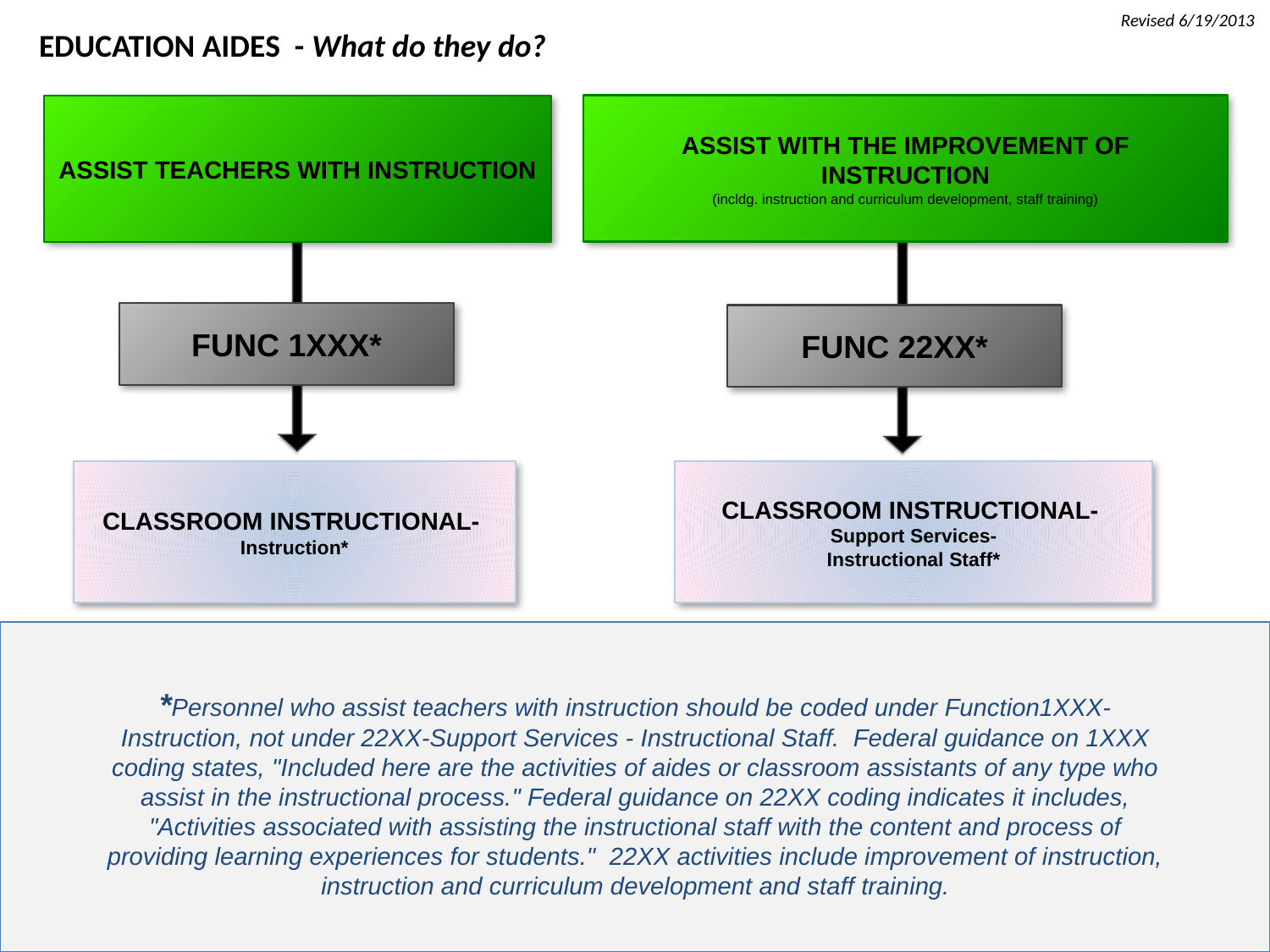

Revised 6/19/2013
EDUCATION AIDES  - What do they do?
ASSIST WITH THE IMPROVEMENT OF INSTRUCTION
(incldg. instruction and curriculum development, staff training)

FUNC 22XX*
CLASSROOM INSTRUCTIONAL-
Support Services-
Instructional Staff*
ASSIST TEACHERS WITH INSTRUCTION

FUNC 1XXX*
CLASSROOM INSTRUCTIONAL-
Instruction*

*Personnel who assist teachers with instruction should be coded under Function1XXX-Instruction, not under 22XX-Support Services - Instructional Staff.  Federal guidance on 1XXX coding states, "Included here are the activities of aides or classroom assistants of any type who assist in the instructional process." Federal guidance on 22XX coding indicates it includes, "Activities associated with assisting the instructional staff with the content and process of providing learning experiences for students."  22XX activities include improvement of instruction, instruction and curriculum development and staff training.